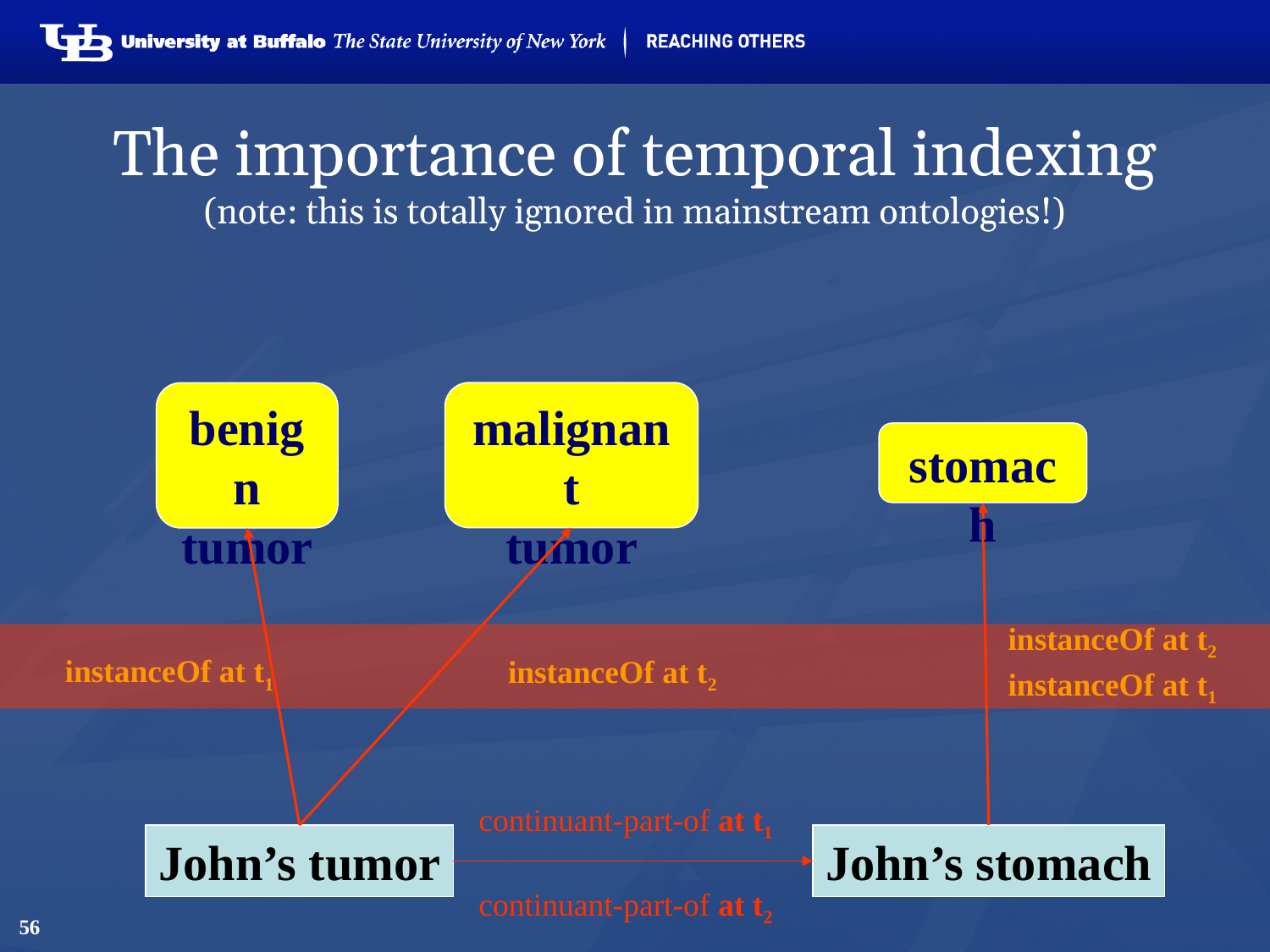

# The importance of temporal indexing (note: this is totally ignored in mainstream ontologies!)
malignant
tumor
benign
tumor
stomach
instanceOf at t2

instanceOf at t1
instanceOf at t2
instanceOf at t1
continuant-part-of at t1
John’s tumor
John’s stomach
continuant-part-of at t2
56